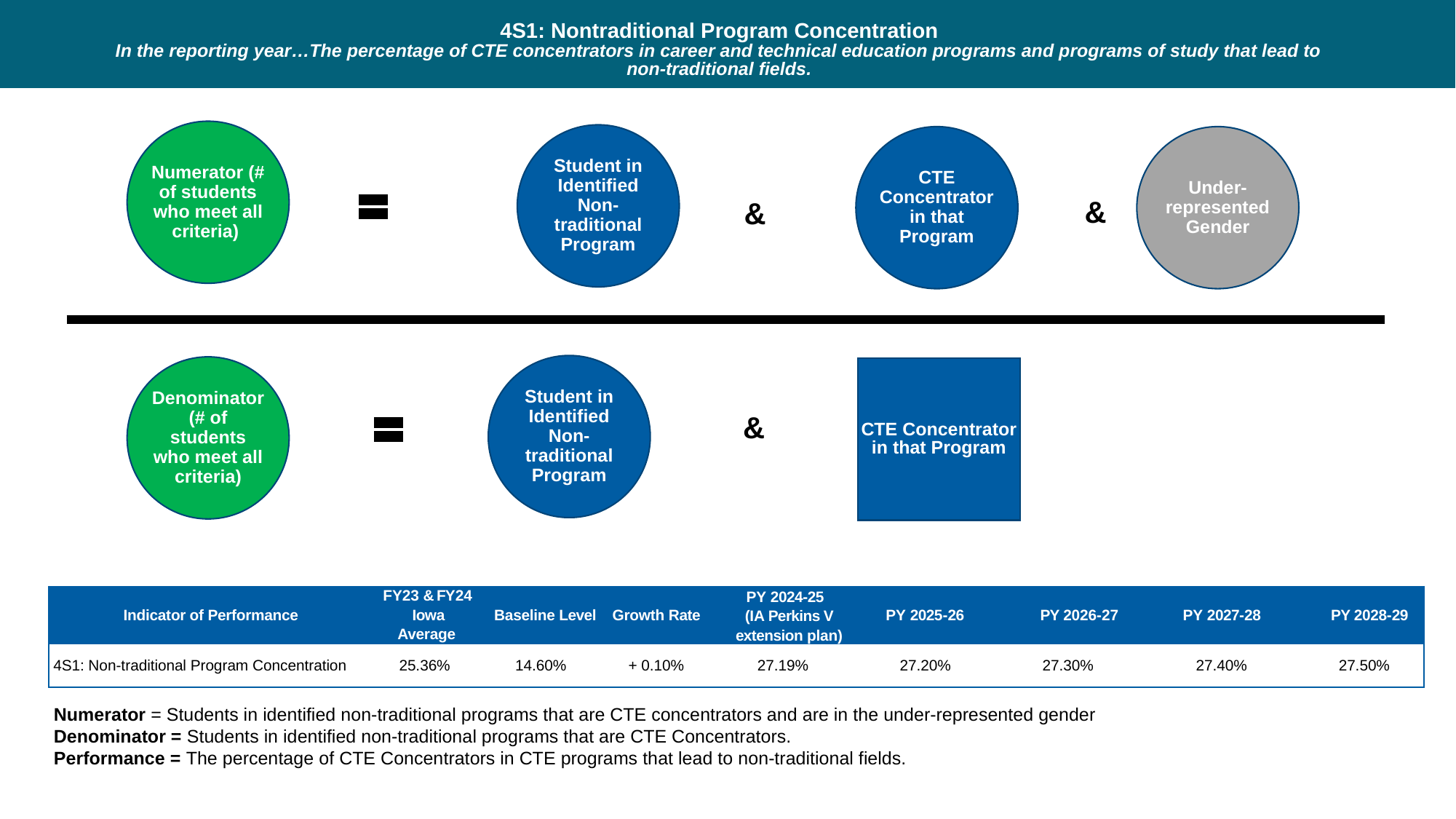

# 4S1: Nontraditional Program Concentration In the reporting year…The percentage of CTE concentrators in career and technical education programs and programs of study that lead to non-traditional fields.
Numerator (# of students who meet all criteria)
Student in Identified Non-traditional Program
Under-represented Gender
CTE Concentrator in that Program
&

&
Student in Identified Non-traditional Program
Denominator (# of students who meet all criteria)
CTE Concentrator in that Program
&

| Indicator of Performance | FY23 & FY24 Iowa Average | Baseline Level | Growth Rate | PY 2024-25 (IA Perkins V extension plan) | PY 2025-26 | PY 2026-27 | PY 2027-28 | PY 2028-29 |
| --- | --- | --- | --- | --- | --- | --- | --- | --- |
| 4S1: Non-traditional Program Concentration | 25.36% | 14.60% | + 0.10% | 27.19% | 27.20% | 27.30% | 27.40% | 27.50% |
Numerator = Students in identified non-traditional programs that are CTE concentrators and are in the under-represented gender
Denominator = Students in identified non-traditional programs that are CTE Concentrators.
Performance = The percentage of CTE Concentrators in CTE programs that lead to non-traditional fields.